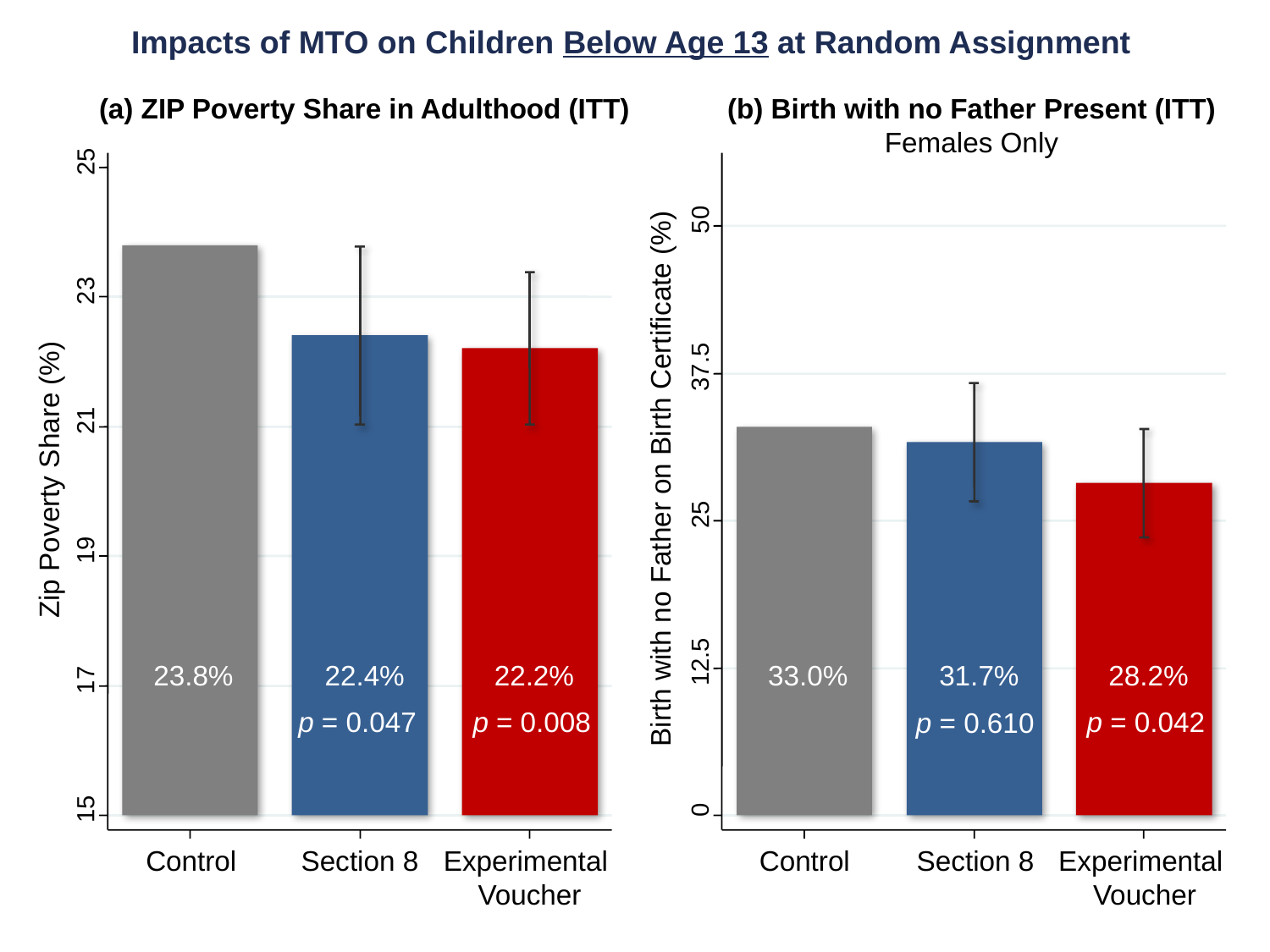

Impacts of MTO on Children Below Age 13 at Random Assignment

(a) ZIP Poverty Share in Adulthood (ITT)
(b) Birth with no Father Present (ITT)
Females Only

25

50

23

37.5

21

 Birth with no Father on Birth Certificate (%)
 Zip Poverty Share (%)

25

19

12.5
 23.8%
 22.4%
 22.2%
 33.0%
 31.7%
 28.2%
17

p = 0.047
p = 0.008
p = 0.042
p = 0.610
15
0

Control
Section 8
Experimental
Voucher
Control
Section 8
Experimental
Voucher